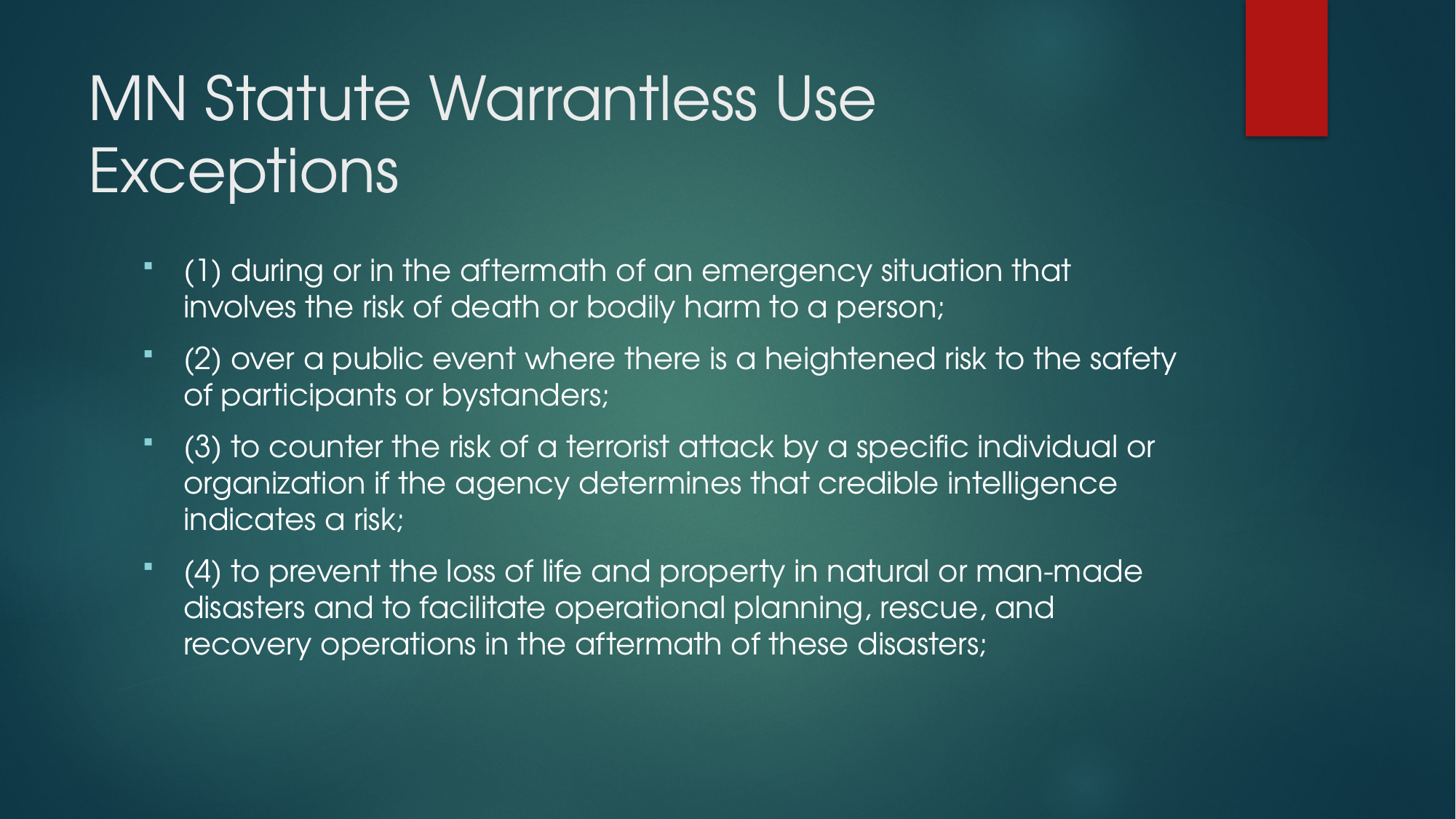

# MN Statute Warrantless Use Exceptions
(1) during or in the aftermath of an emergency situation that involves the risk of death or bodily harm to a person;
(2) over a public event where there is a heightened risk to the safety of participants or bystanders;
(3) to counter the risk of a terrorist attack by a specific individual or organization if the agency determines that credible intelligence indicates a risk;
(4) to prevent the loss of life and property in natural or man-made disasters and to facilitate operational planning, rescue, and recovery operations in the aftermath of these disasters;